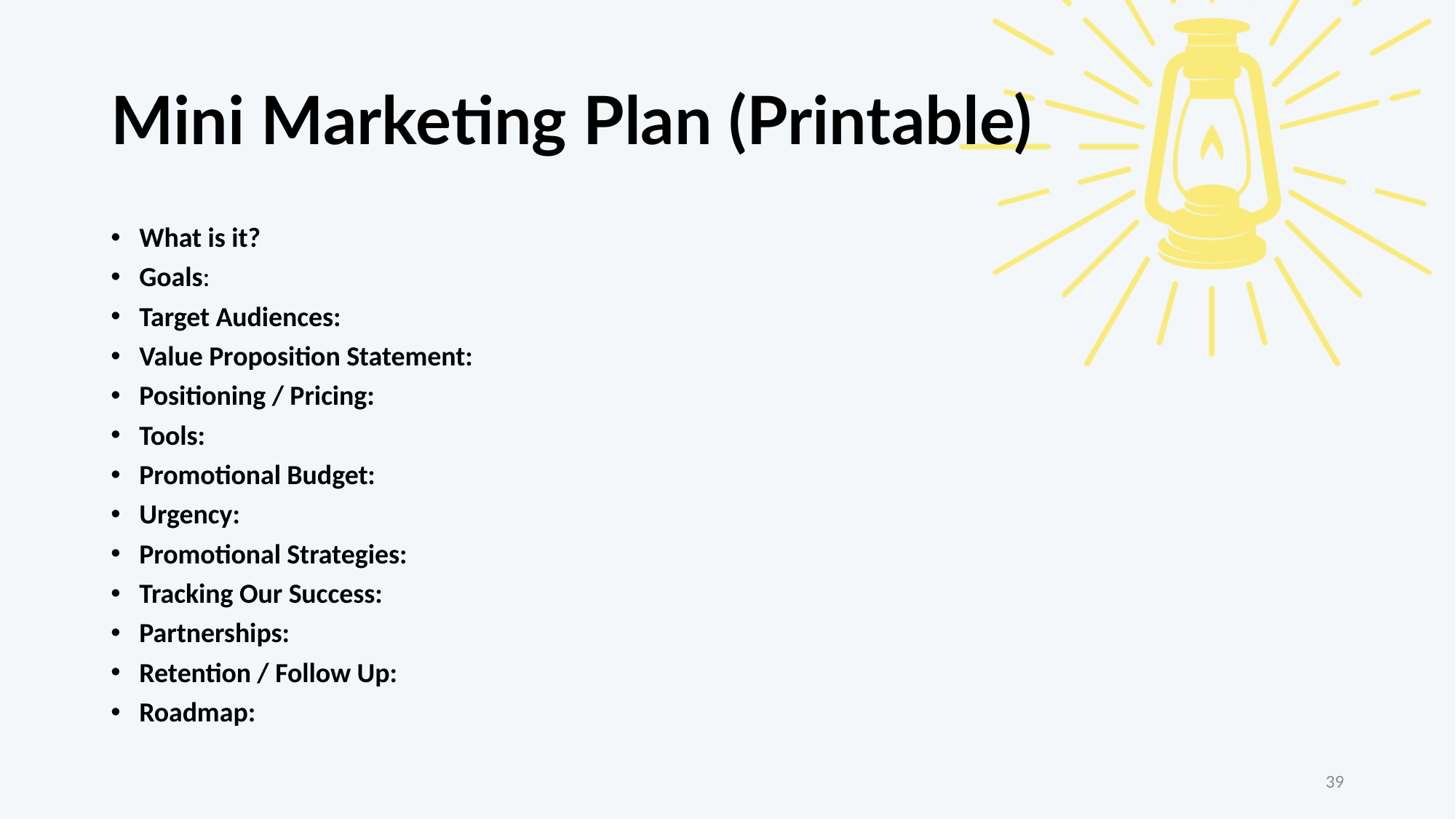

# Mini Marketing Plan (Printable)
What is it?
Goals:
Target Audiences:
Value Proposition Statement:
Positioning / Pricing:
Tools:
Promotional Budget:
Urgency:
Promotional Strategies:
Tracking Our Success:
Partnerships:
Retention / Follow Up:
Roadmap:
39